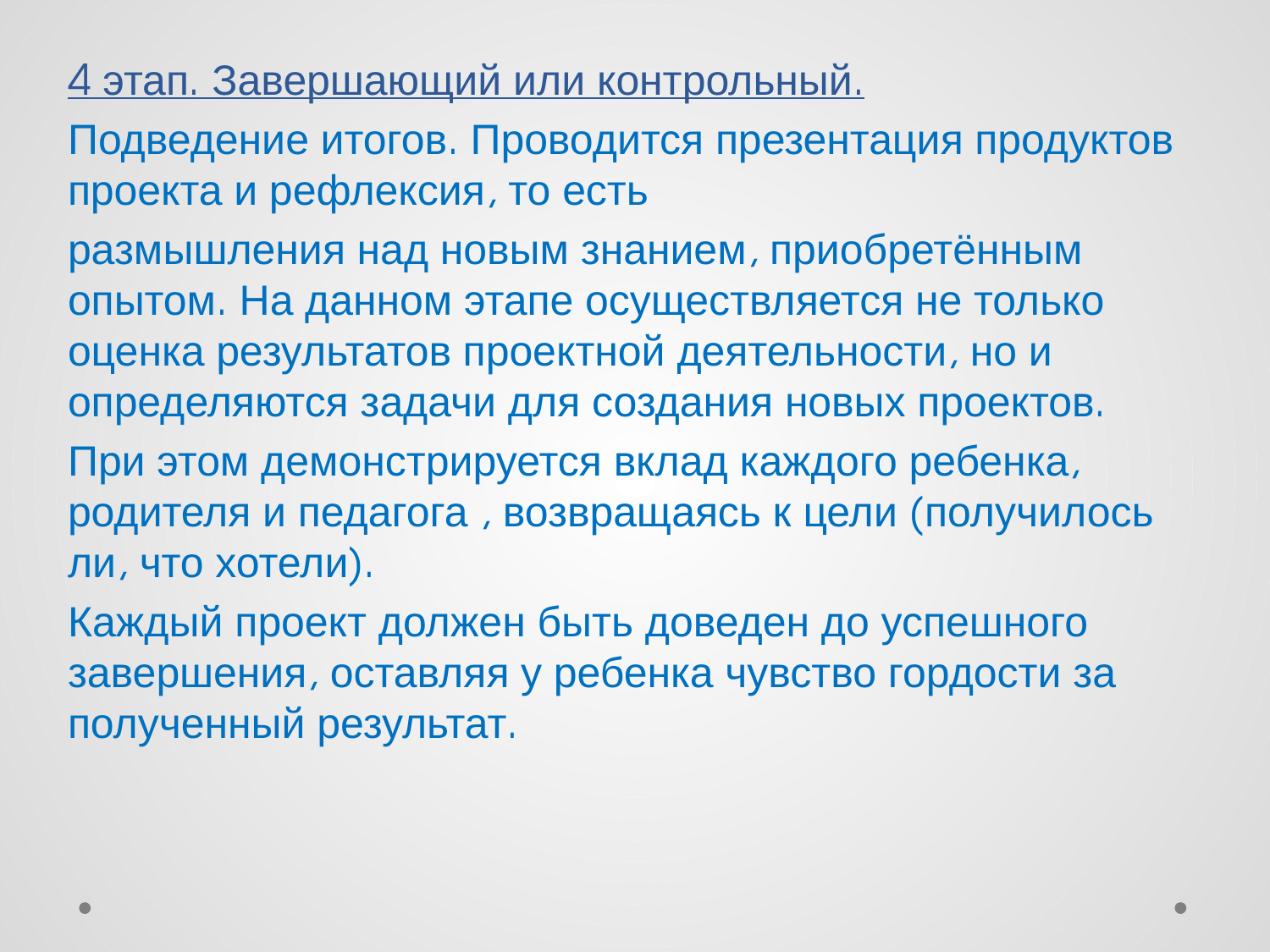

4 этап. Завершающий или контрольный.
Подведение итогов. Проводится презентация продуктов проекта и рефлексия, то есть
размышления над новым знанием, приобретённым опытом. На данном этапе осуществляется не только оценка результатов проектной деятельности, но и определяются задачи для создания новых проектов.
При этом демонстрируется вклад каждого ребенка, родителя и педагога , возвращаясь к цели (получилось ли, что хотели).
Каждый проект должен быть доведен до успешного завершения, оставляя у ребенка чувство гордости за полученный результат.